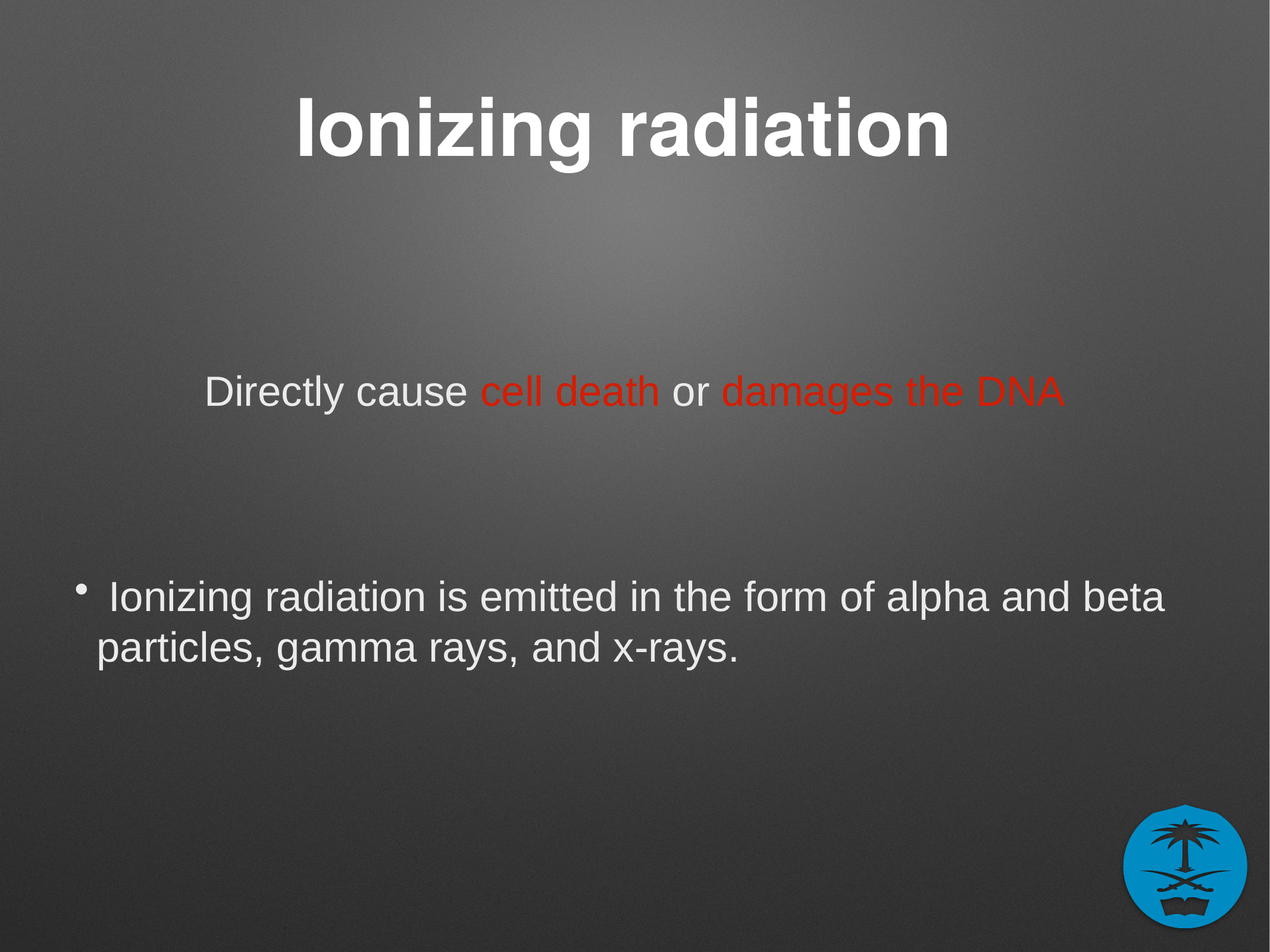

# Ionizing radiation
Directly cause cell death or damages the DNA

 Ionizing radiation is emitted in the form of alpha and beta particles, gamma rays, and x-rays.